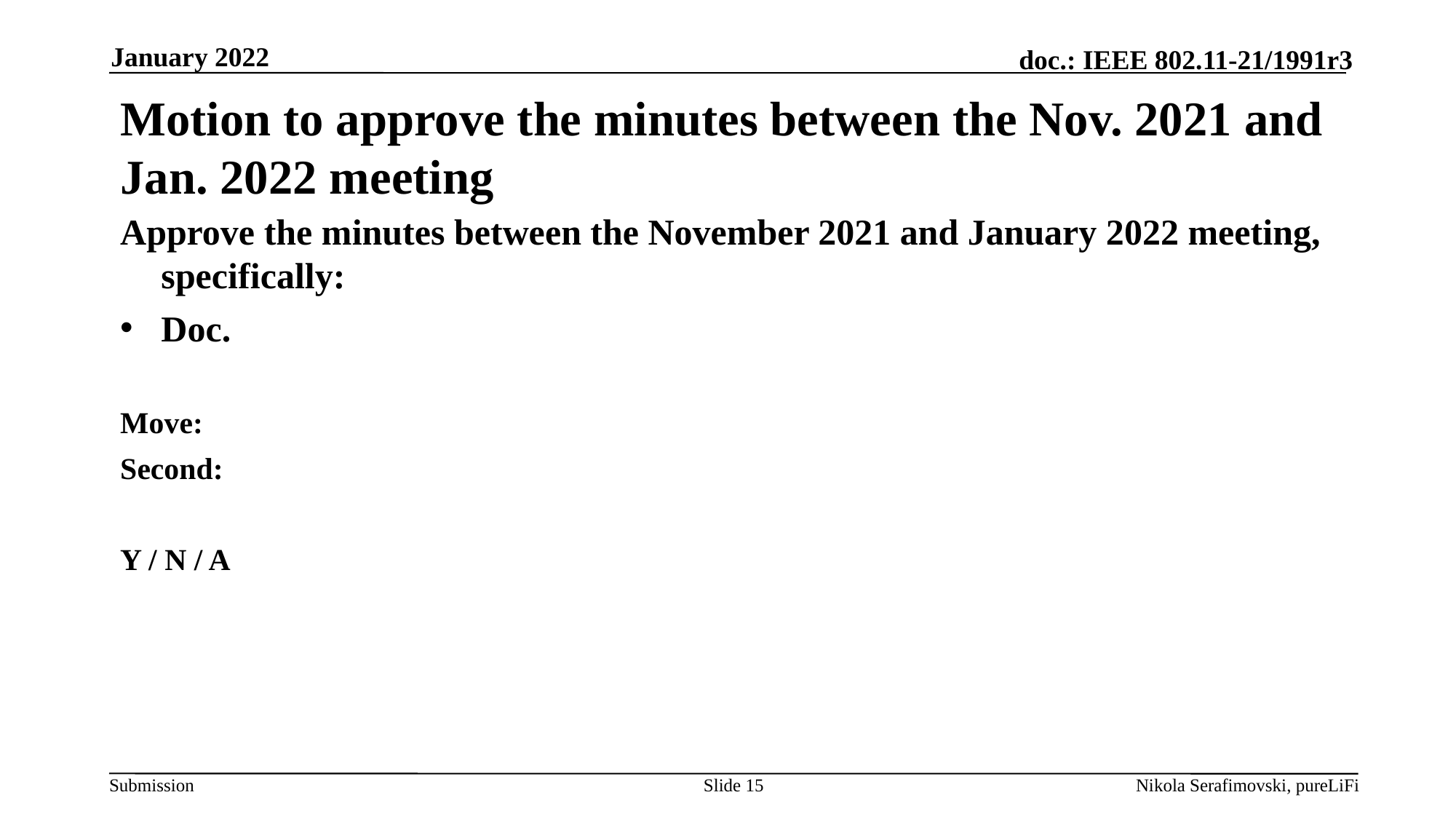

January 2022
# Motion to approve the minutes between the Nov. 2021 and Jan. 2022 meeting
Approve the minutes between the November 2021 and January 2022 meeting, specifically:
Doc.

Move:
Second:

Y / N / A

Slide 15
Nikola Serafimovski, pureLiFi